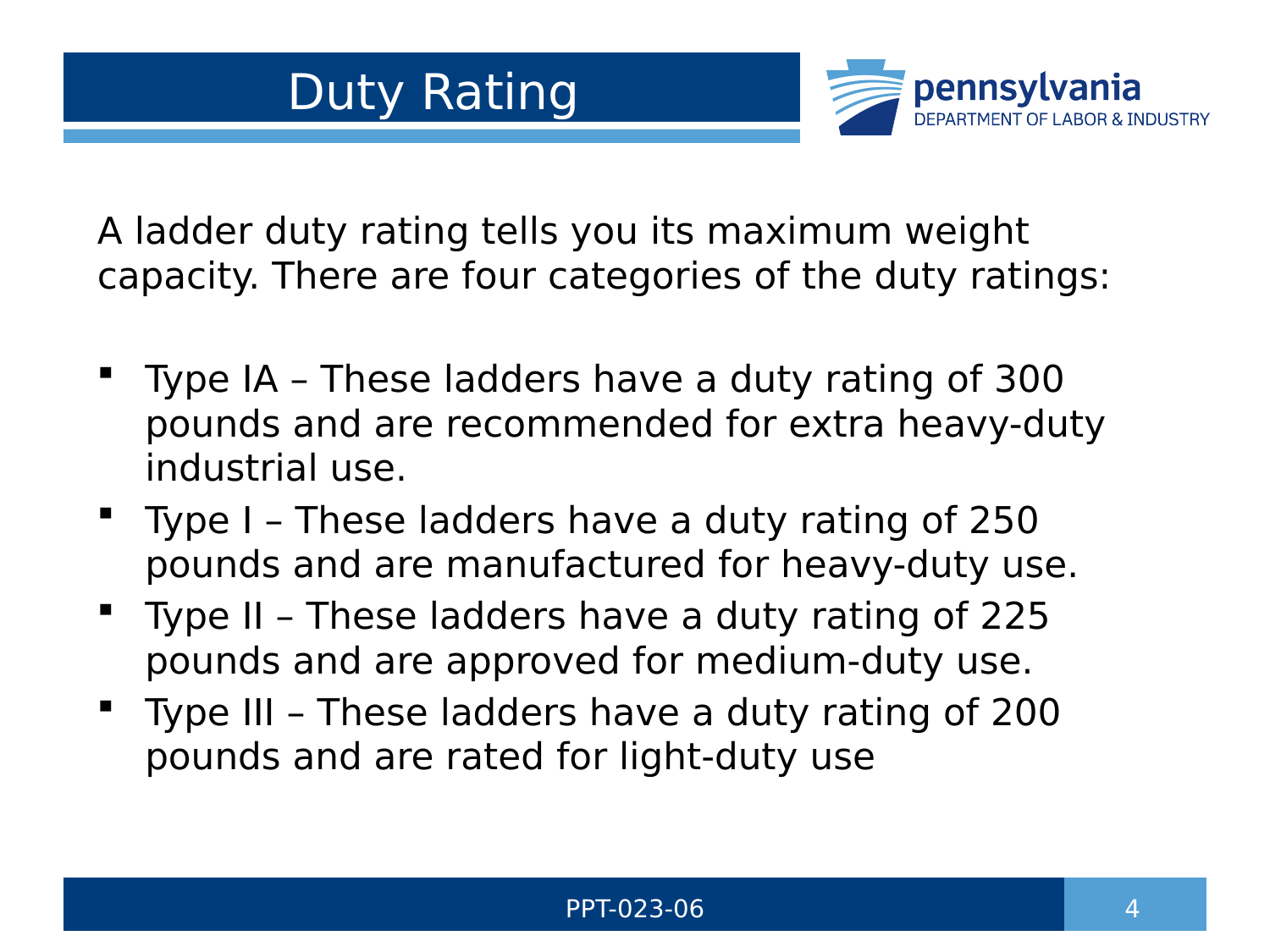

# Duty Rating
A ladder duty rating tells you its maximum weight capacity. There are four categories of the duty ratings:

Type IA – These ladders have a duty rating of 300 pounds and are recommended for extra heavy-duty industrial use.
Type I – These ladders have a duty rating of 250 pounds and are manufactured for heavy-duty use.
Type II – These ladders have a duty rating of 225 pounds and are approved for medium-duty use.
Type III – These ladders have a duty rating of 200 pounds and are rated for light-duty use
PPT-023-06
4